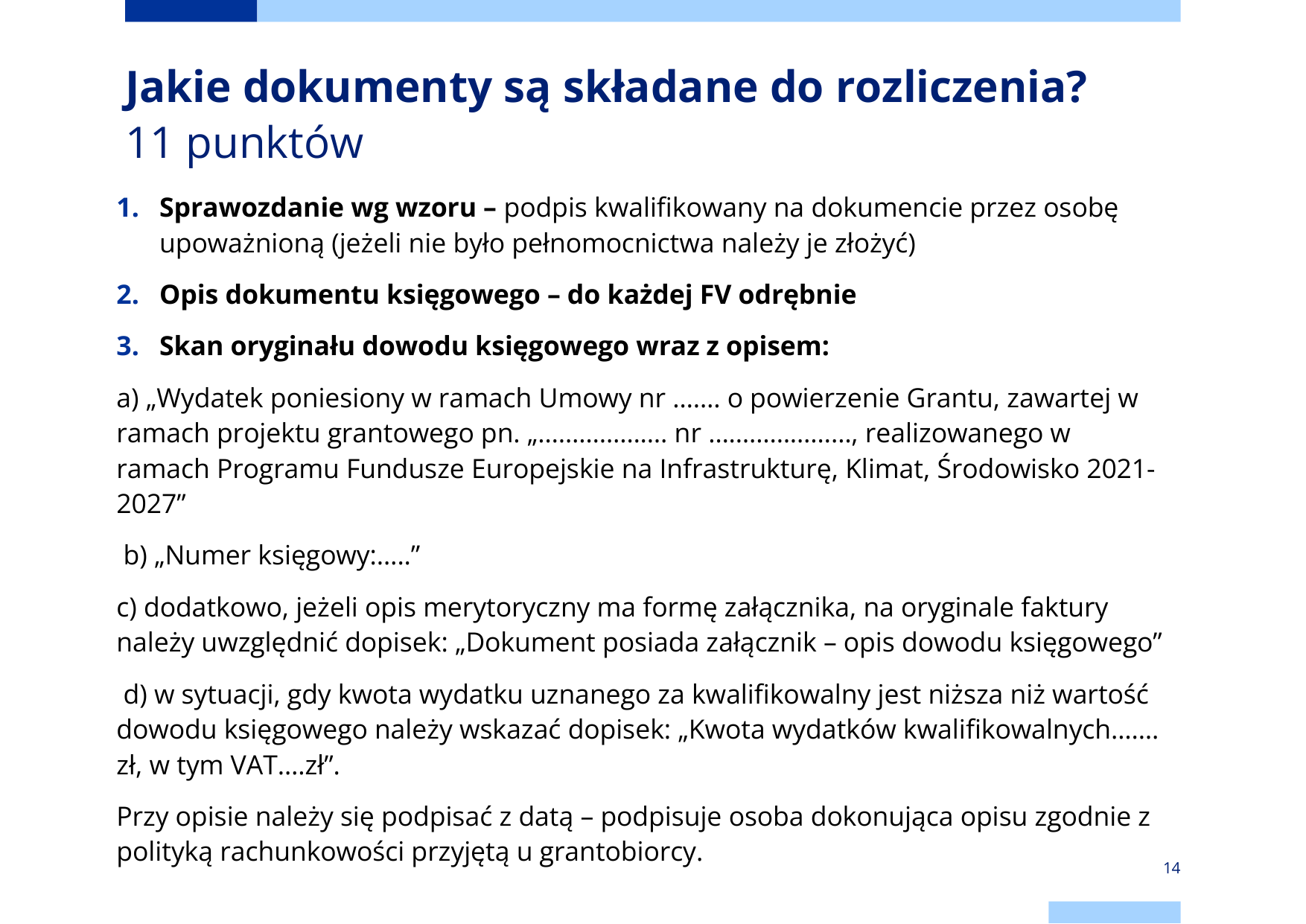

# Jakie dokumenty są składane do rozliczenia? 11 punktów
Sprawozdanie wg wzoru – podpis kwalifikowany na dokumencie przez osobę upoważnioną (jeżeli nie było pełnomocnictwa należy je złożyć)
Opis dokumentu księgowego – do każdej FV odrębnie
Skan oryginału dowodu księgowego wraz z opisem:
a) „Wydatek poniesiony w ramach Umowy nr ……. o powierzenie Grantu, zawartej w ramach projektu grantowego pn. „………………. nr …………………, realizowanego w ramach Programu Fundusze Europejskie na Infrastrukturę, Klimat, Środowisko 2021- 2027”
 b) „Numer księgowy:…..”
c) dodatkowo, jeżeli opis merytoryczny ma formę załącznika, na oryginale faktury należy uwzględnić dopisek: „Dokument posiada załącznik – opis dowodu księgowego”
 d) w sytuacji, gdy kwota wydatku uznanego za kwalifikowalny jest niższa niż wartość dowodu księgowego należy wskazać dopisek: „Kwota wydatków kwalifikowalnych……. zł, w tym VAT….zł”.
Przy opisie należy się podpisać z datą – podpisuje osoba dokonująca opisu zgodnie z polityką rachunkowości przyjętą u grantobiorcy.
14